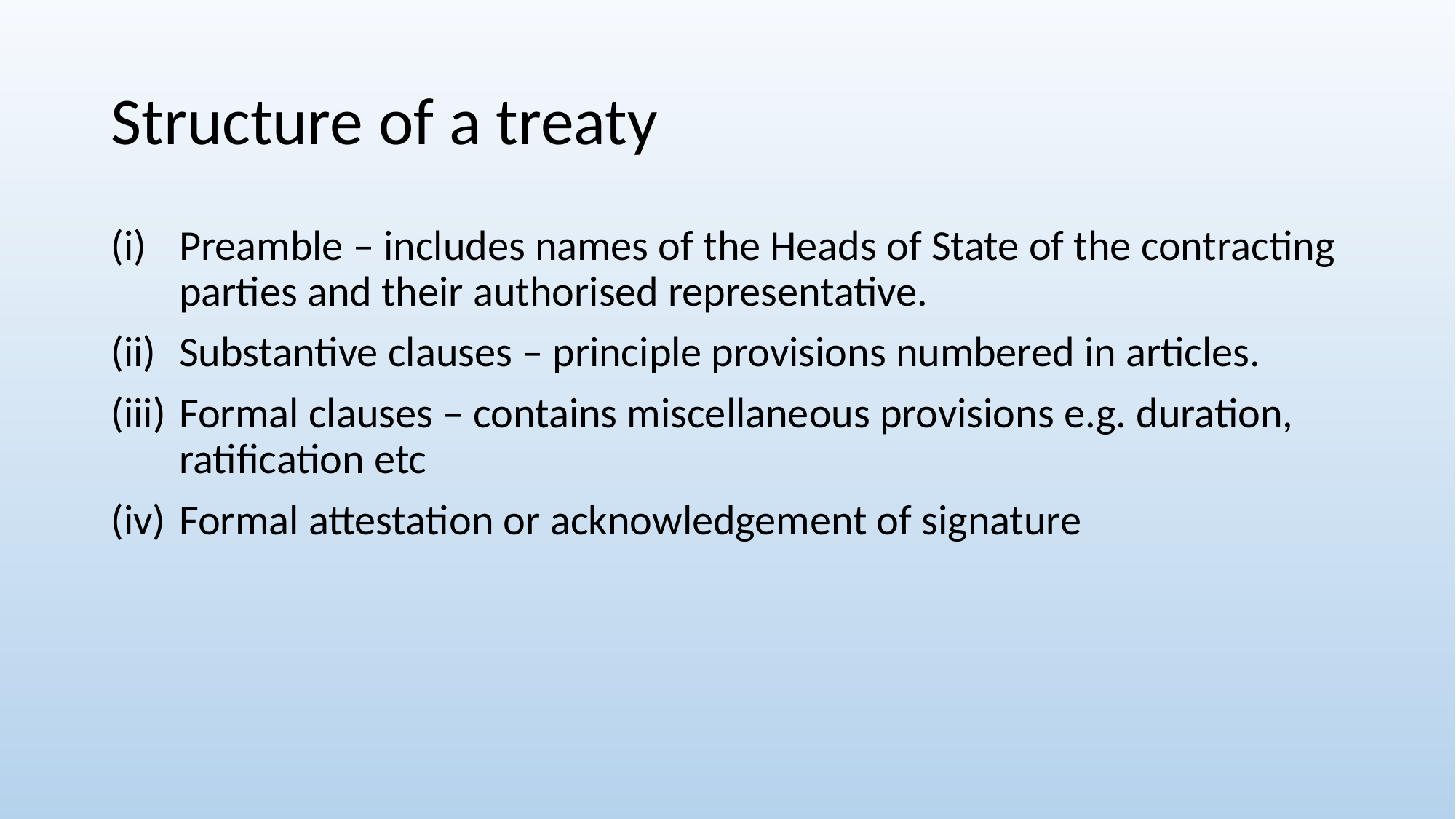

# Structure of a treaty
Preamble – includes names of the Heads of State of the contracting parties and their authorised representative.
Substantive clauses – principle provisions numbered in articles.
Formal clauses – contains miscellaneous provisions e.g. duration, ratification etc
Formal attestation or acknowledgement of signature